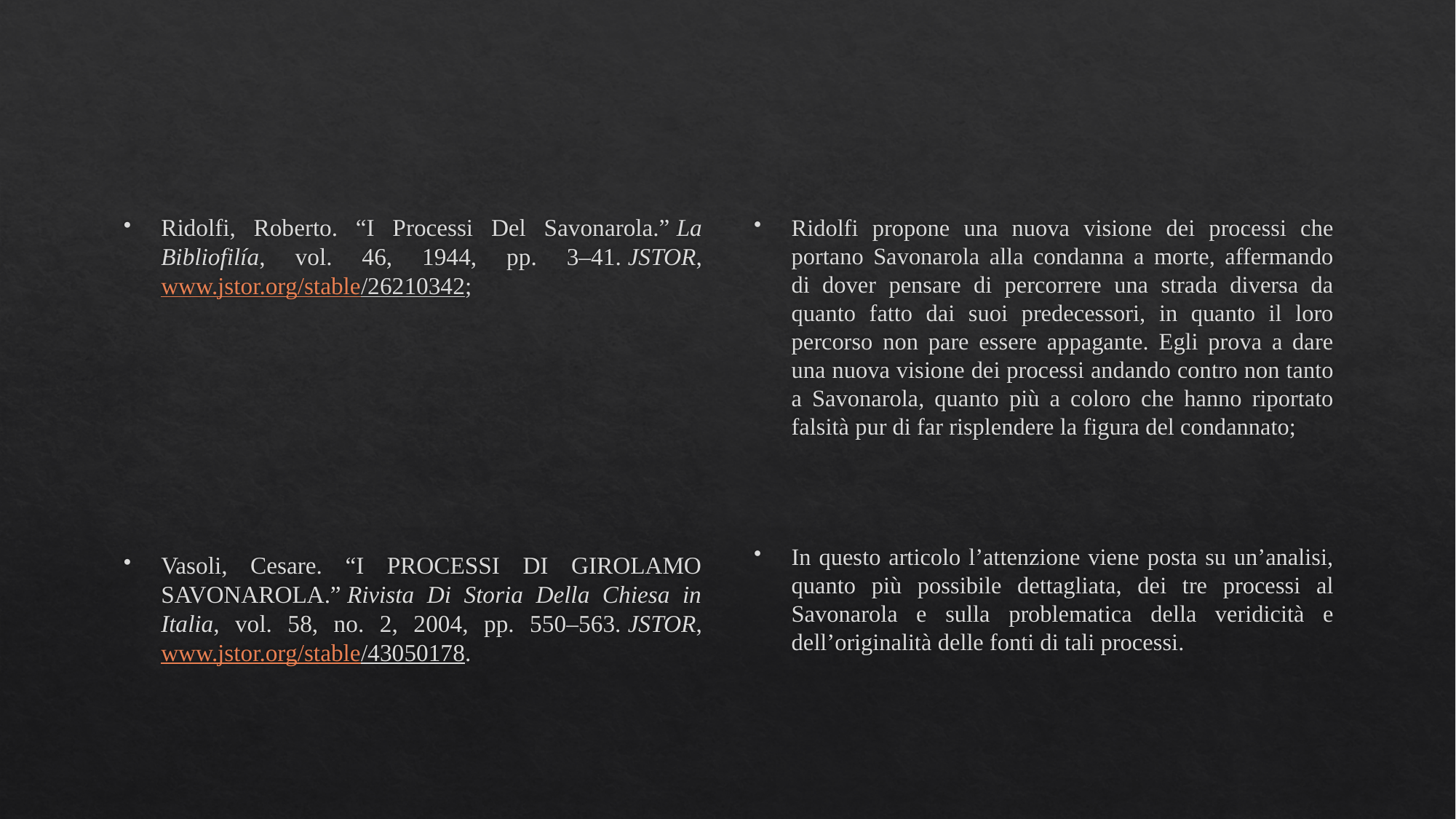

#
Ridolfi, Roberto. “I Processi Del Savonarola.” La Bibliofilía, vol. 46, 1944, pp. 3–41. JSTOR, www.jstor.org/stable/26210342;

Vasoli, Cesare. “I PROCESSI DI GIROLAMO SAVONAROLA.” Rivista Di Storia Della Chiesa in Italia, vol. 58, no. 2, 2004, pp. 550–563. JSTOR, www.jstor.org/stable/43050178.
Ridolfi propone una nuova visione dei processi che portano Savonarola alla condanna a morte, affermando di dover pensare di percorrere una strada diversa da quanto fatto dai suoi predecessori, in quanto il loro percorso non pare essere appagante. Egli prova a dare una nuova visione dei processi andando contro non tanto a Savonarola, quanto più a coloro che hanno riportato falsità pur di far risplendere la figura del condannato;

In questo articolo l’attenzione viene posta su un’analisi, quanto più possibile dettagliata, dei tre processi al Savonarola e sulla problematica della veridicità e dell’originalità delle fonti di tali processi.